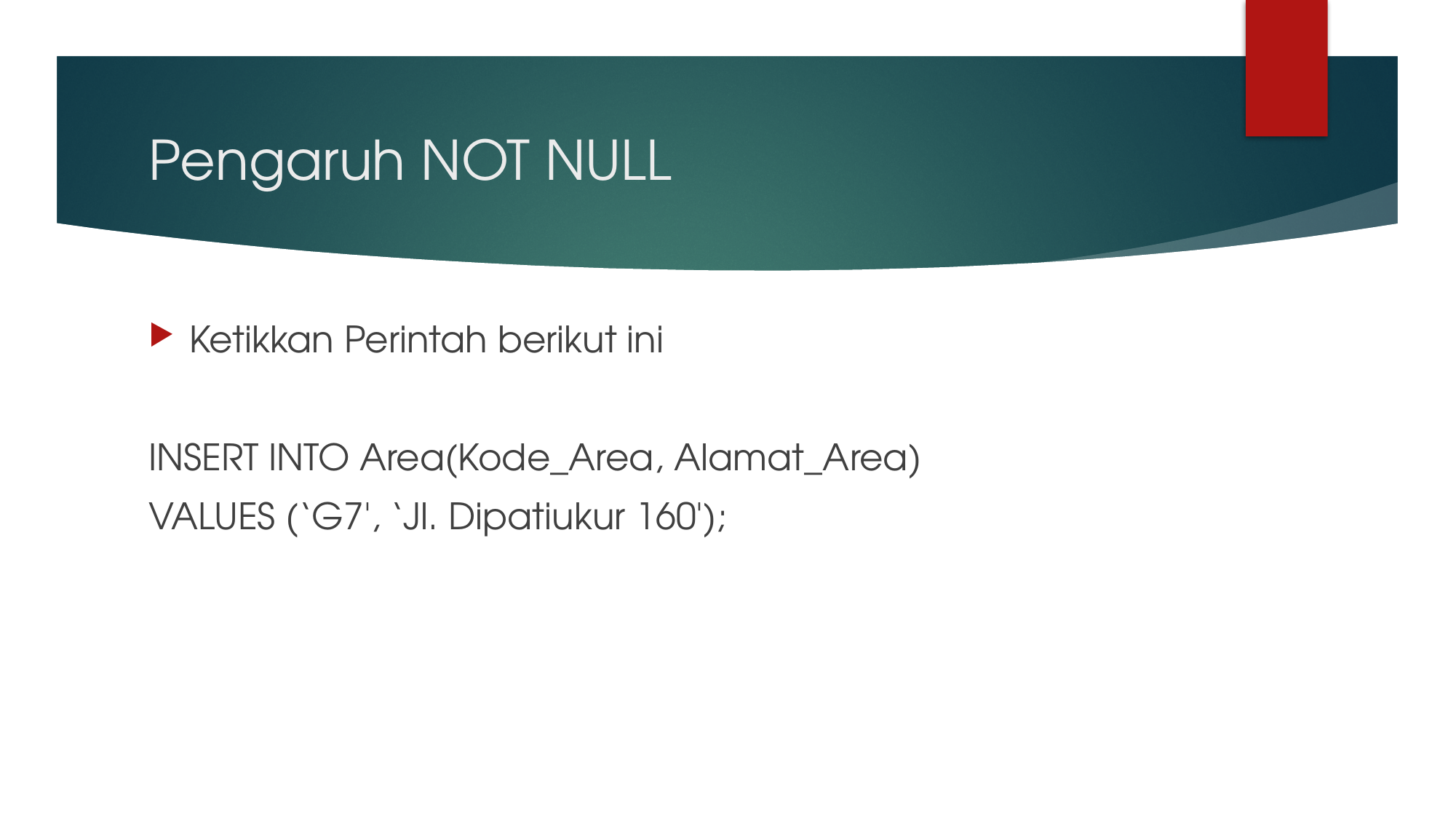

# Pengaruh NOT NULL
Ketikkan Perintah berikut ini

INSERT INTO Area(Kode_Area, Alamat_Area)
VALUES (‘G7', ‘Jl. Dipatiukur 160');